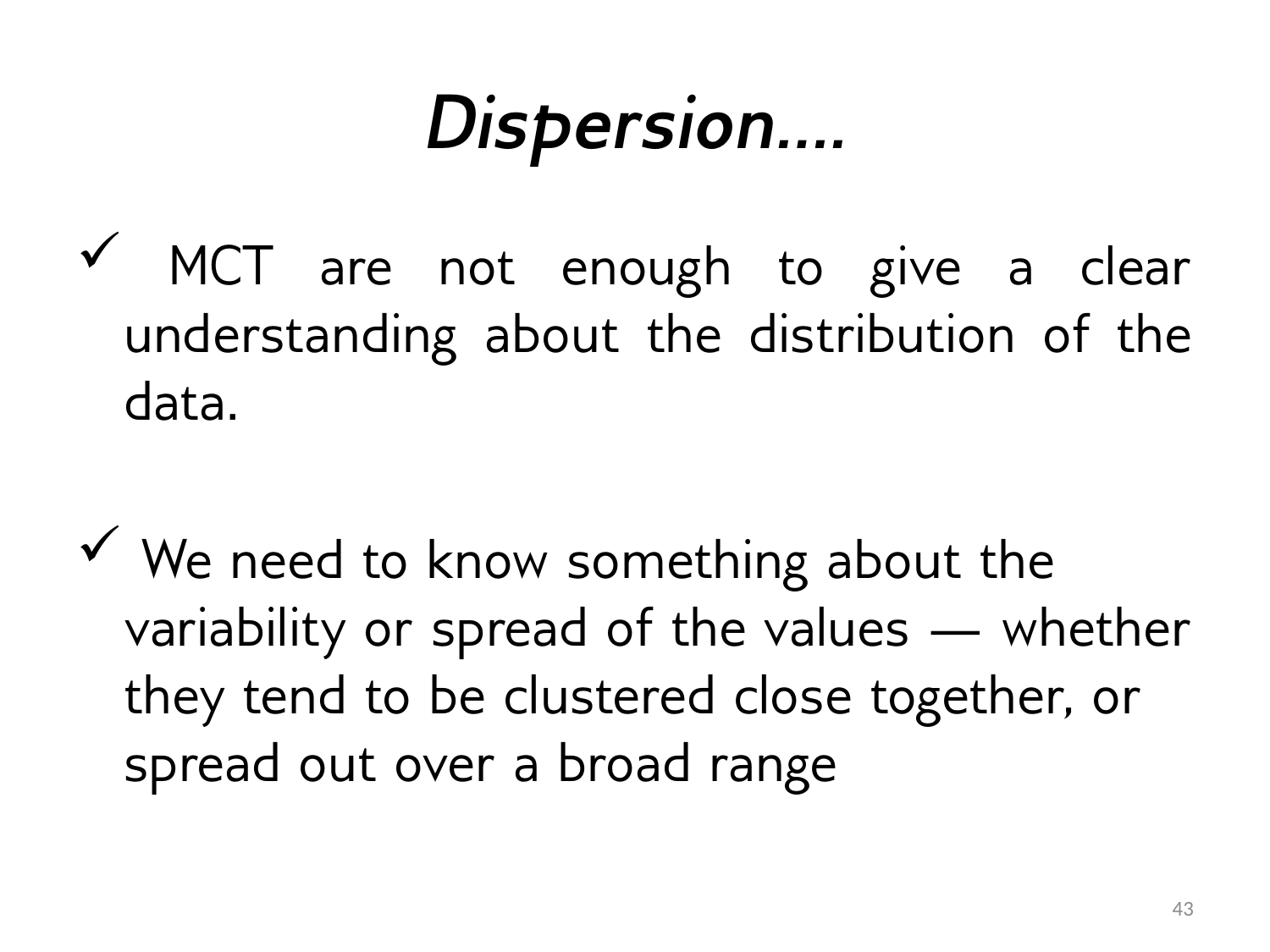

# Dispersion….
 MCT are not enough to give a clear understanding about the distribution of the data.

 We need to know something about the variability or spread of the values — whether they tend to be clustered close together, or spread out over a broad range

43